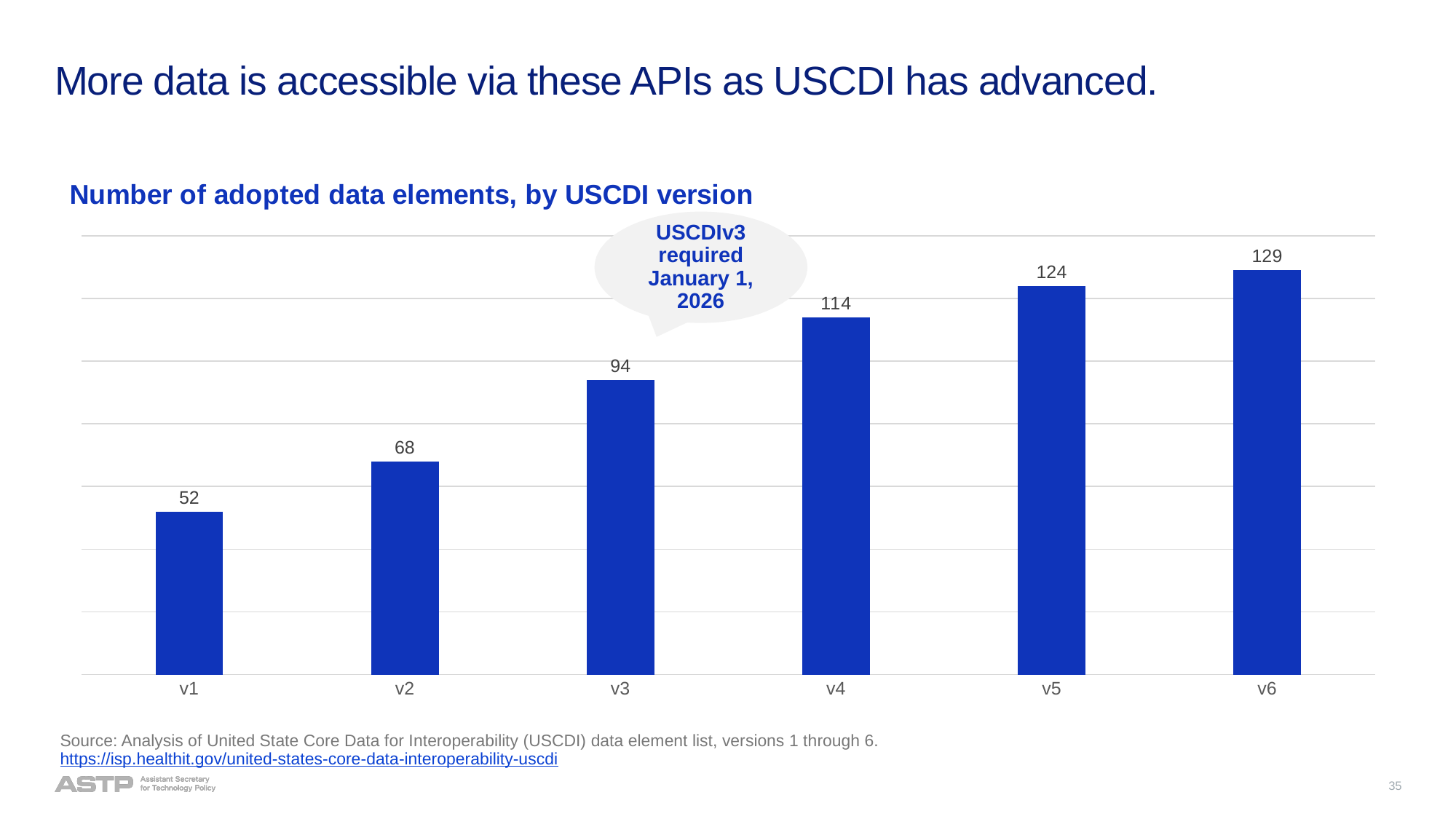

# More data is accessible via these APIs as USCDI has advanced.

### Chart: Number of adopted data elements, by USCDI version

| Category | Series 1 |
|---|---|
| v1 | 52.0 |
| v2 | 68.0 |
| v3 | 94.0 |
| v4 | 114.0 |
| v5 | 124.0 |
| v6 | 129.0 |
USCDIv3 required January 1, 2026
Source: Analysis of United State Core Data for Interoperability (USCDI) data element list, versions 1 through 6. https://isp.healthit.gov/united-states-core-data-interoperability-uscdi